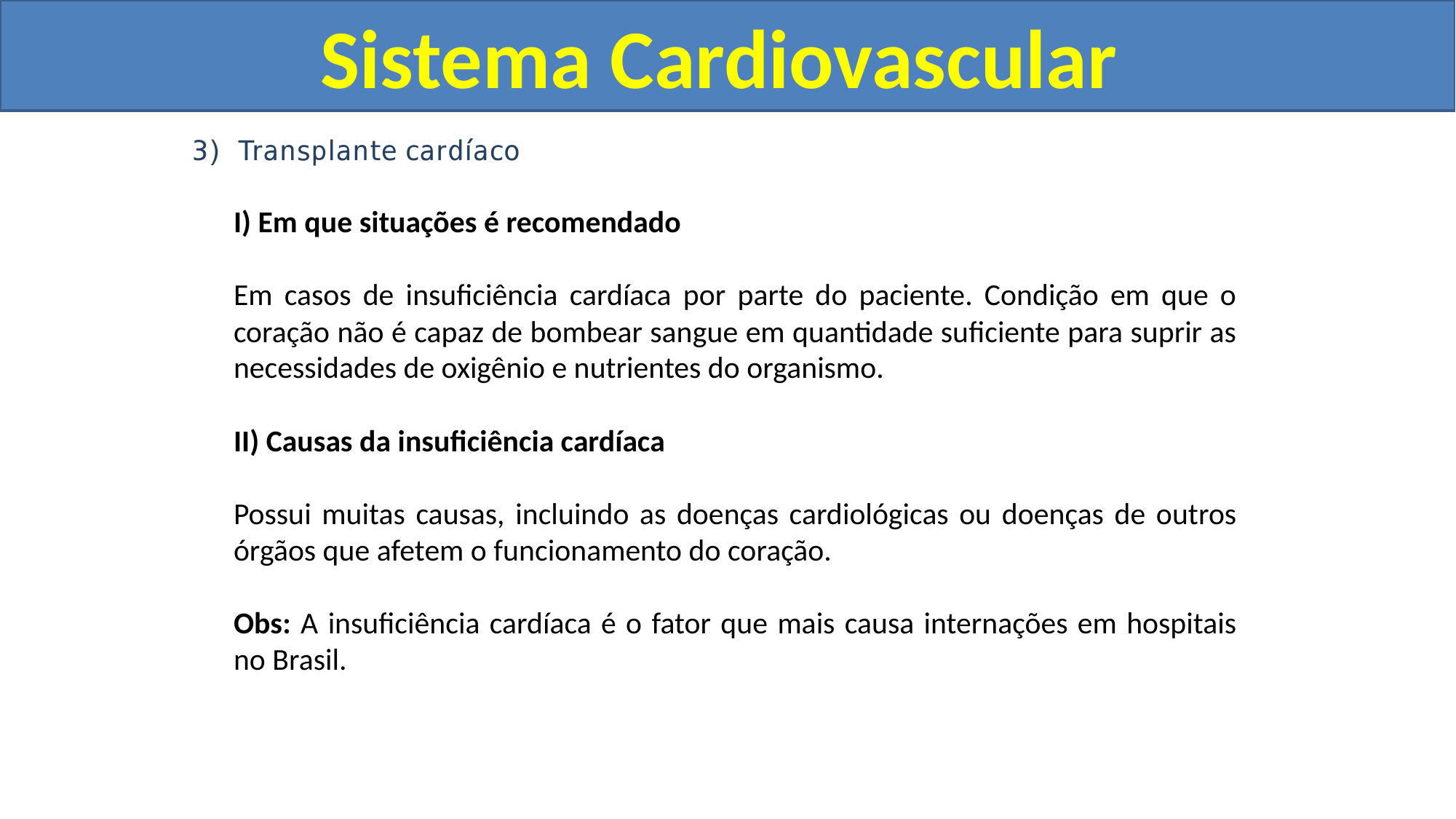

Sistema Circulatório

Sistema Cardiovascular

3)  Transplante cardíaco

	I) Em que situações é recomendado

	Em casos de insuficiência cardíaca por parte do paciente. Condição em que o coração não é capaz de bombear sangue em quantidade suficiente para suprir as necessidades de oxigênio e nutrientes do organismo.

	II) Causas da insuficiência cardíaca

	Possui muitas causas, incluindo as doenças cardiológicas ou doenças de outros órgãos que afetem o funcionamento do coração.

	Obs: A insuficiência cardíaca é o fator que mais causa internações em hospitais no Brasil.